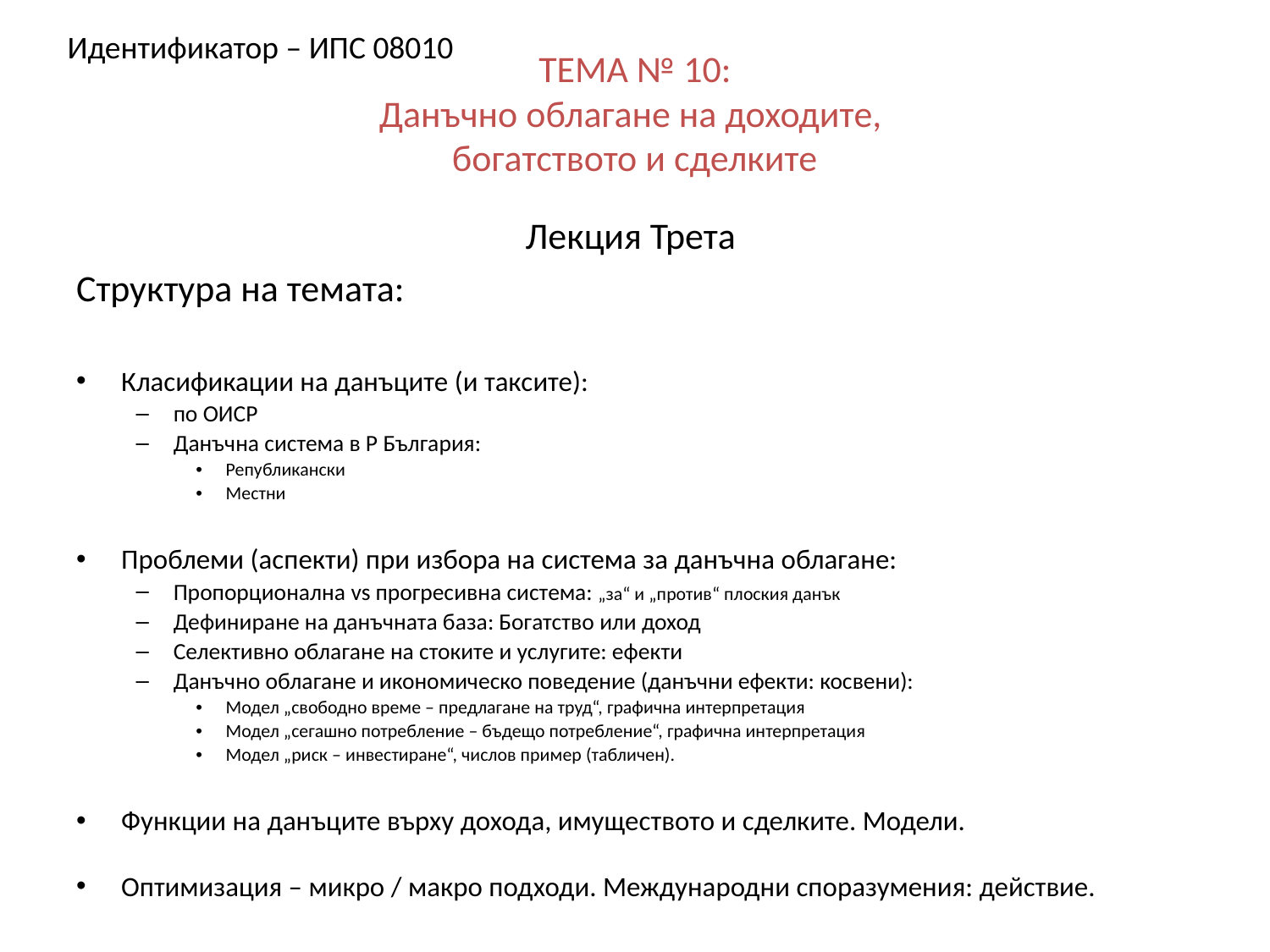

Идентификатор – ИПС 08010
# ТЕМА № 10: Данъчно облагане на доходите, богатството и сделките
Лекция Трета
Структура на темата:

Класификации на данъците (и таксите):
по ОИСР
Данъчна система в Р България:
Републикански
Местни

Проблеми (аспекти) при избора на система за данъчна облагане:
Пропорционална vs прогресивна система: „за“ и „против“ плоския данък
Дефиниране на данъчната база: Богатство или доход
Селективно облагане на стоките и услугите: ефекти
Данъчно облагане и икономическо поведение (данъчни ефекти: косвени):
Модел „свободно време – предлагане на труд“, графична интерпретация
Модел „сегашно потребление – бъдещо потребление“, графична интерпретация
Модел „риск – инвестиране“, числов пример (табличен).

Функции на данъците върху дохода, имуществото и сделките. Модели.

Оптимизация – микро / макро подходи. Международни споразумения: действие.